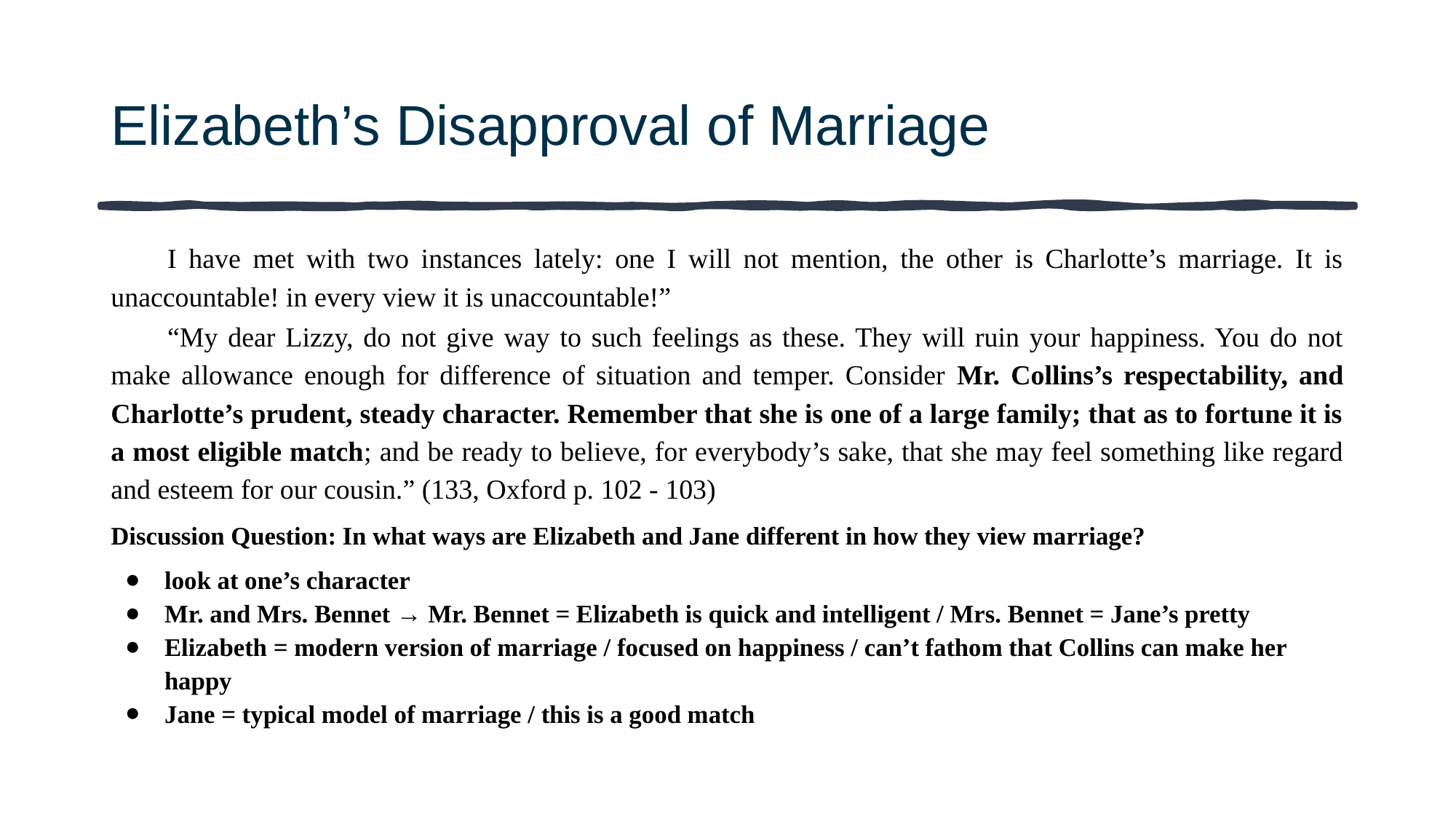

# Elizabeth’s Disapproval of Marriage
I have met with two instances lately: one I will not mention, the other is Charlotte’s marriage. It is unaccountable! in every view it is unaccountable!”
“My dear Lizzy, do not give way to such feelings as these. They will ruin your happiness. You do not make allowance enough for difference of situation and temper. Consider Mr. Collins’s respectability, and Charlotte’s prudent, steady character. Remember that she is one of a large family; that as to fortune it is a most eligible match; and be ready to believe, for everybody’s sake, that she may feel something like regard and esteem for our cousin.” (133, Oxford p. 102 - 103)
Discussion Question: In what ways are Elizabeth and Jane different in how they view marriage?
look at one’s character
Mr. and Mrs. Bennet → Mr. Bennet = Elizabeth is quick and intelligent / Mrs. Bennet = Jane’s pretty
Elizabeth = modern version of marriage / focused on happiness / can’t fathom that Collins can make her happy
Jane = typical model of marriage / this is a good match